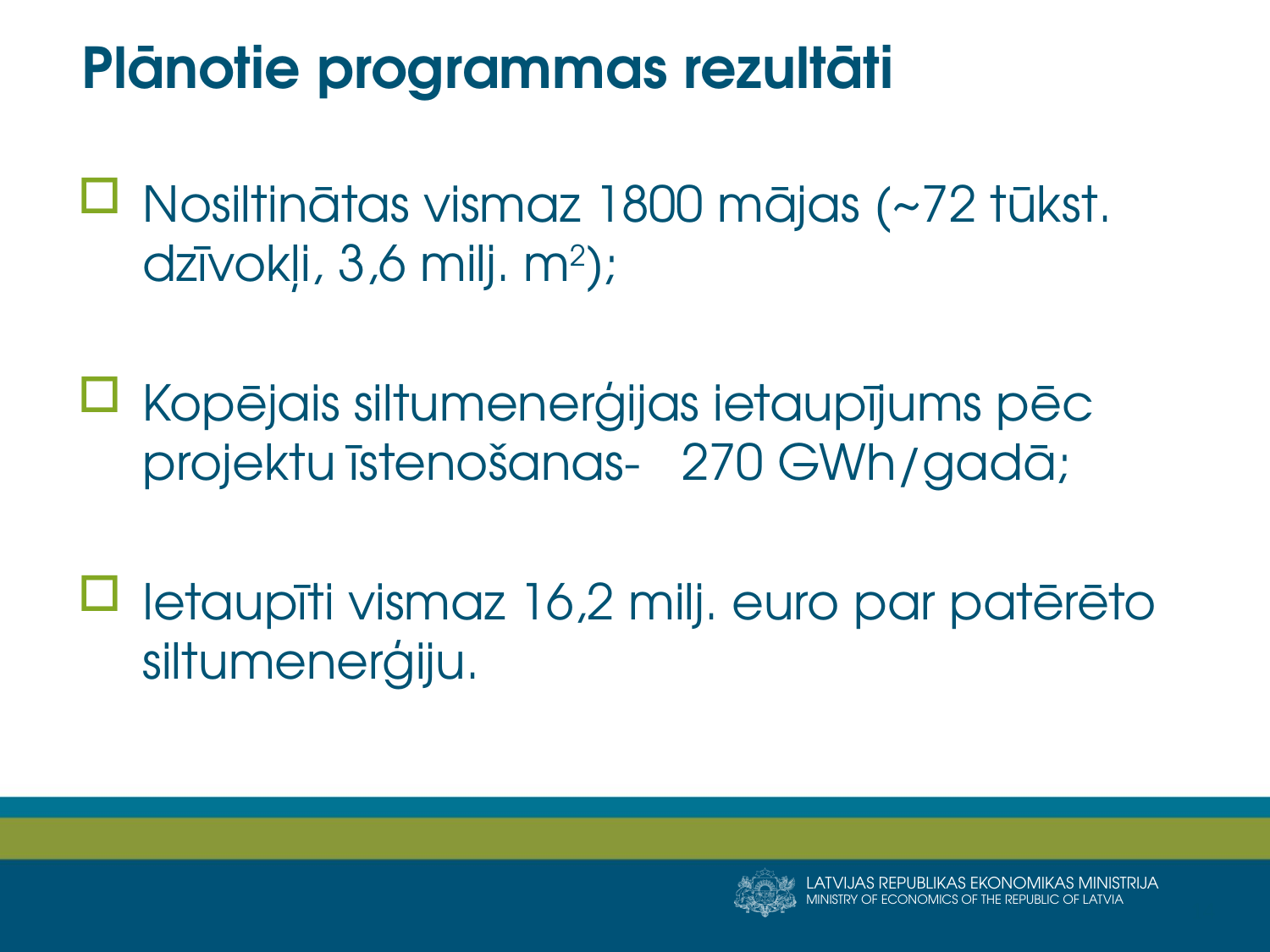

# Plānotie programmas rezultāti
Nosiltinātas vismaz 1800 mājas (~72 tūkst. dzīvokļi, 3,6 milj. m2);

Kopējais siltumenerģijas ietaupījums pēc projektu īstenošanas-   270 GWh/gadā;

Ietaupīti vismaz 16,2 milj. euro par patērēto siltumenerģiju.